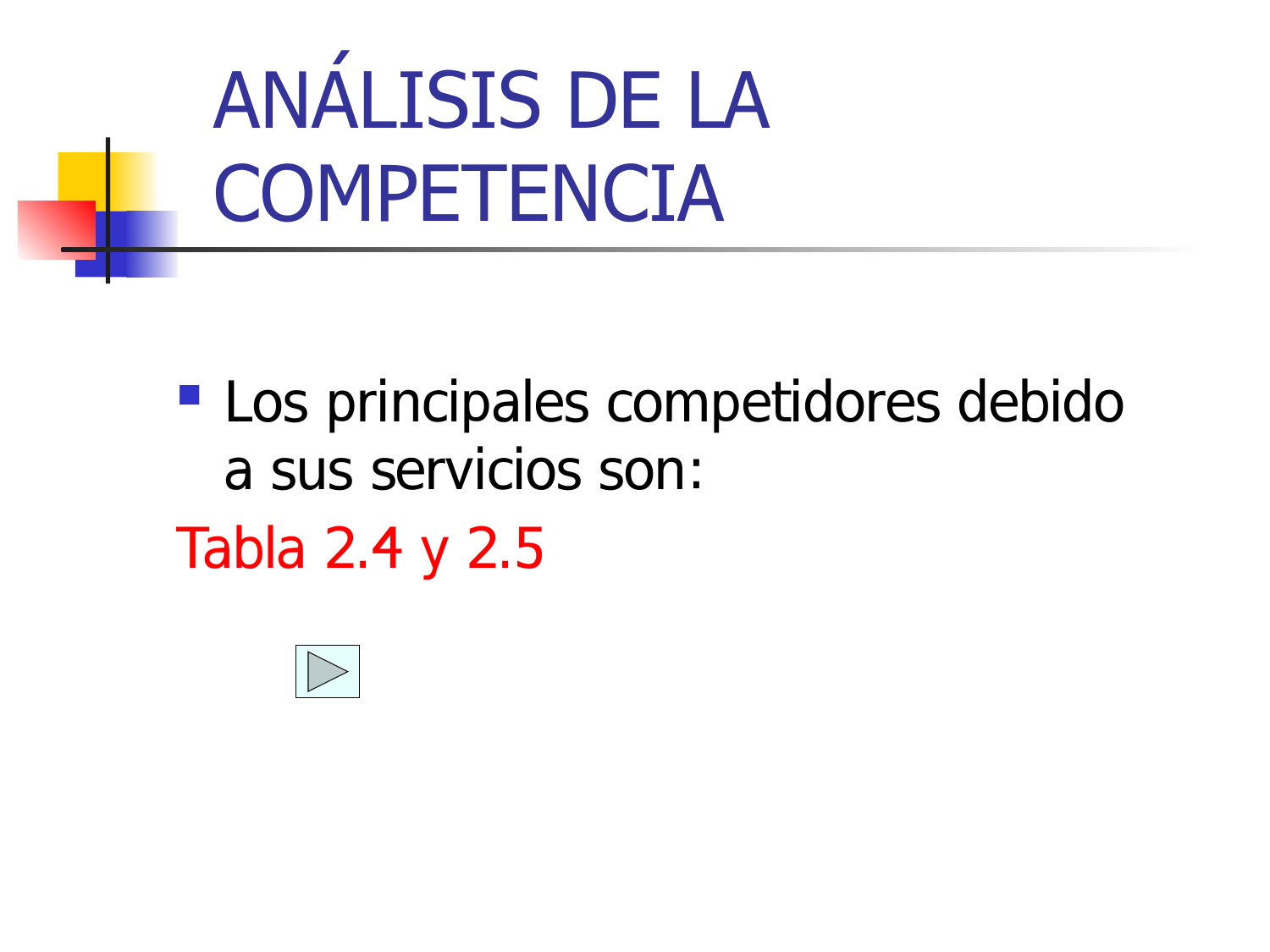

# ANÁLISIS DE LA COMPETENCIA

Los principales competidores debido a sus servicios son:
Tabla 2.4 y 2.5